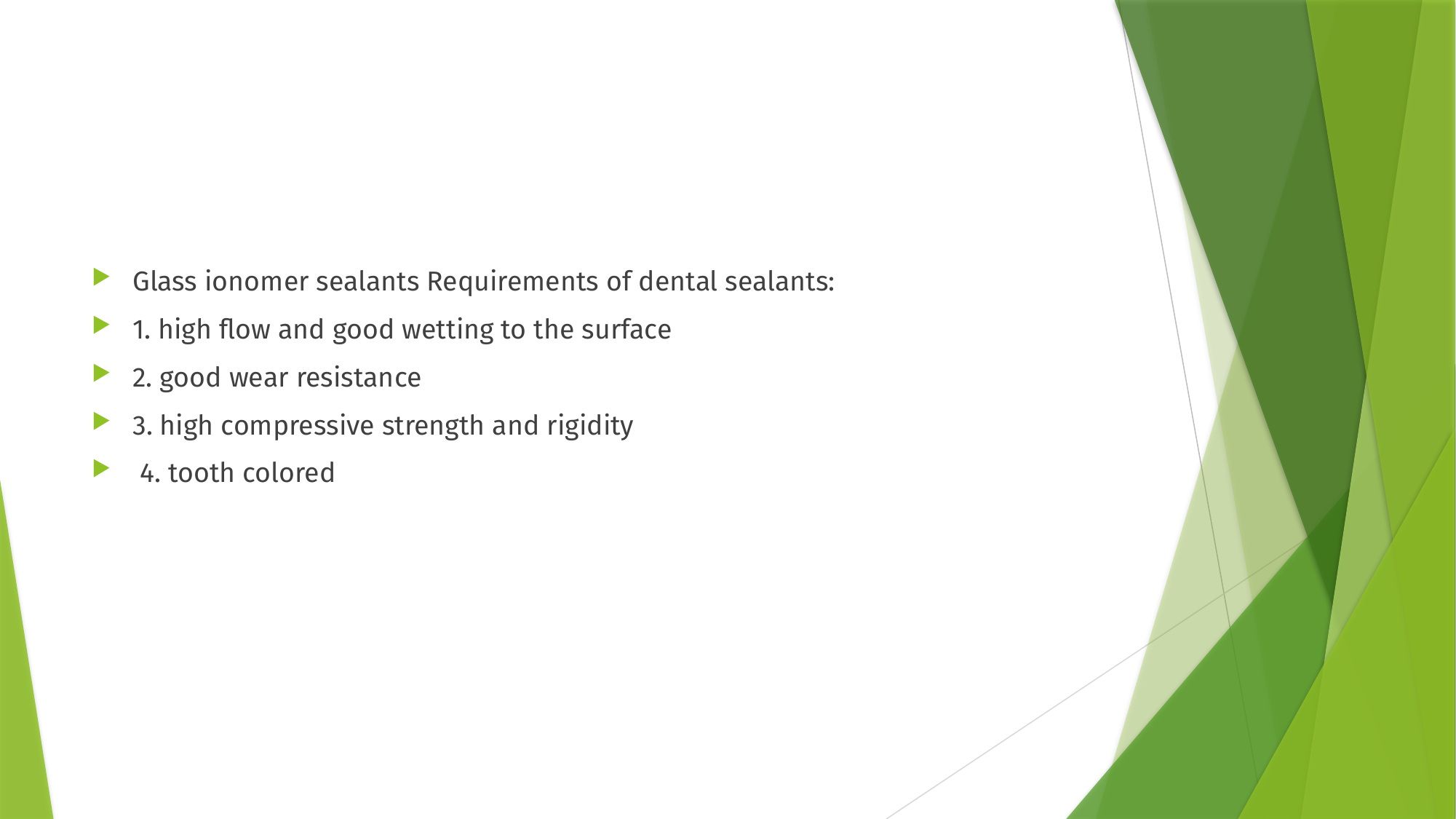

#
Glass ionomer sealants Requirements of dental sealants:
1. high flow and good wetting to the surface
2. good wear resistance
3. high compressive strength and rigidity
 4. tooth colored